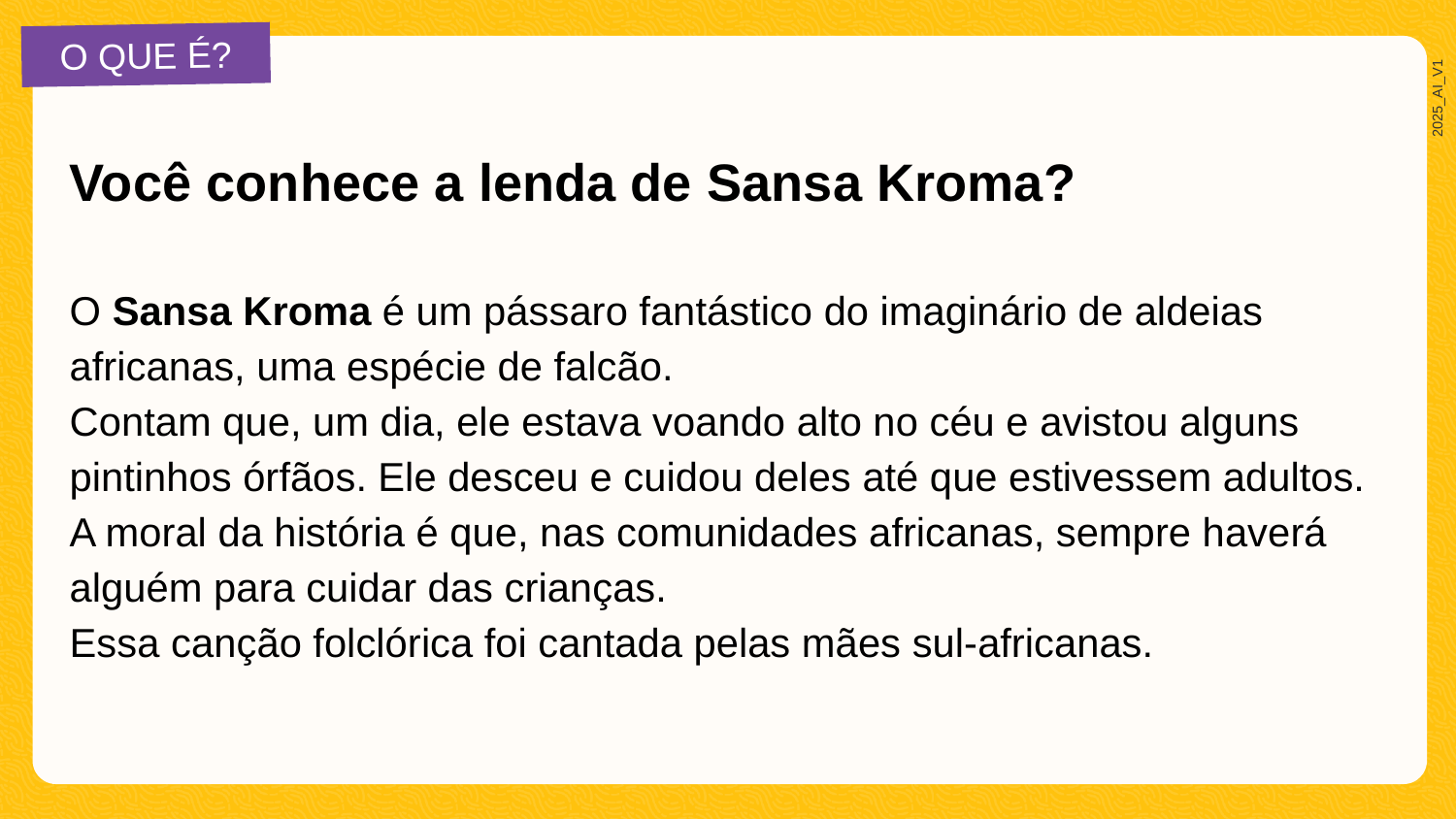

O QUE É?
Você conhece a lenda de Sansa Kroma?
O Sansa Kroma é um pássaro fantástico do imaginário de aldeias africanas, uma espécie de falcão.
Contam que, um dia, ele estava voando alto no céu e avistou alguns pintinhos órfãos. Ele desceu e cuidou deles até que estivessem adultos.
A moral da história é que, nas comunidades africanas, sempre haverá alguém para cuidar das crianças.
Essa canção folclórica foi cantada pelas mães sul-africanas.